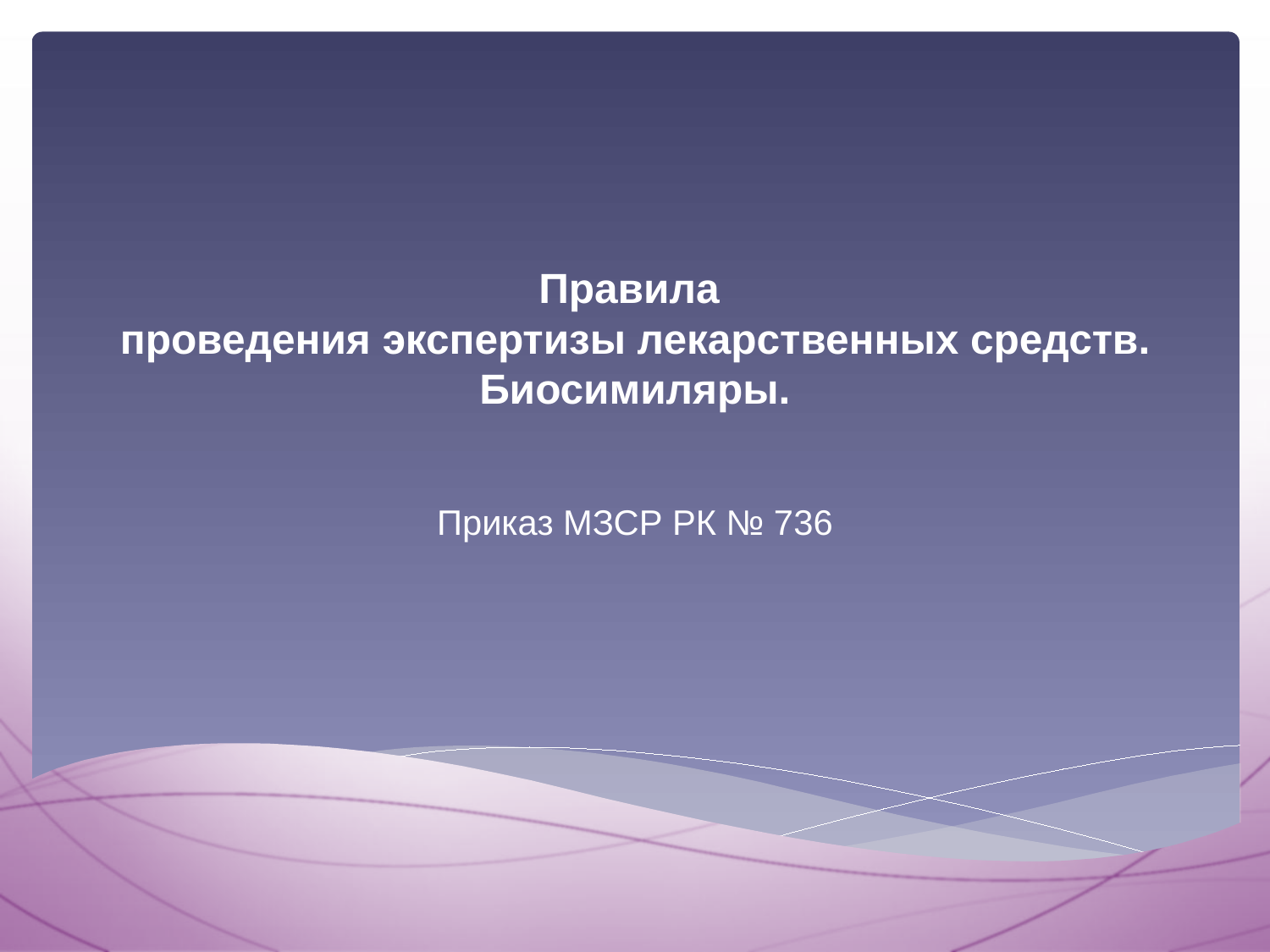

# Правила проведения экспертизы лекарственных средств. Биосимиляры.
Приказ МЗСР РК № 736